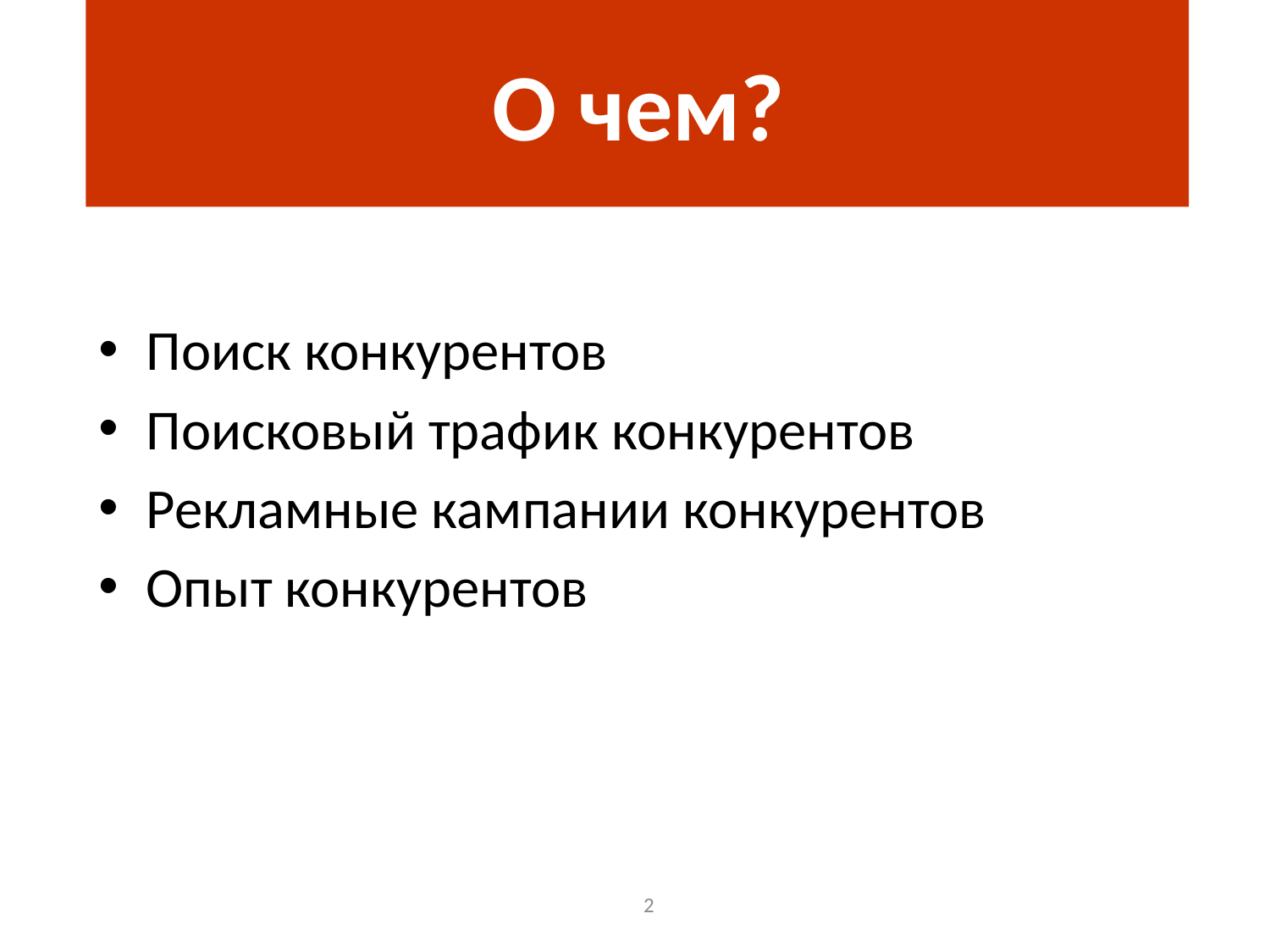

# О чем?
Поиск конкурентов
Поисковый трафик конкурентов
Рекламные кампании конкурентов
Опыт конкурентов

2